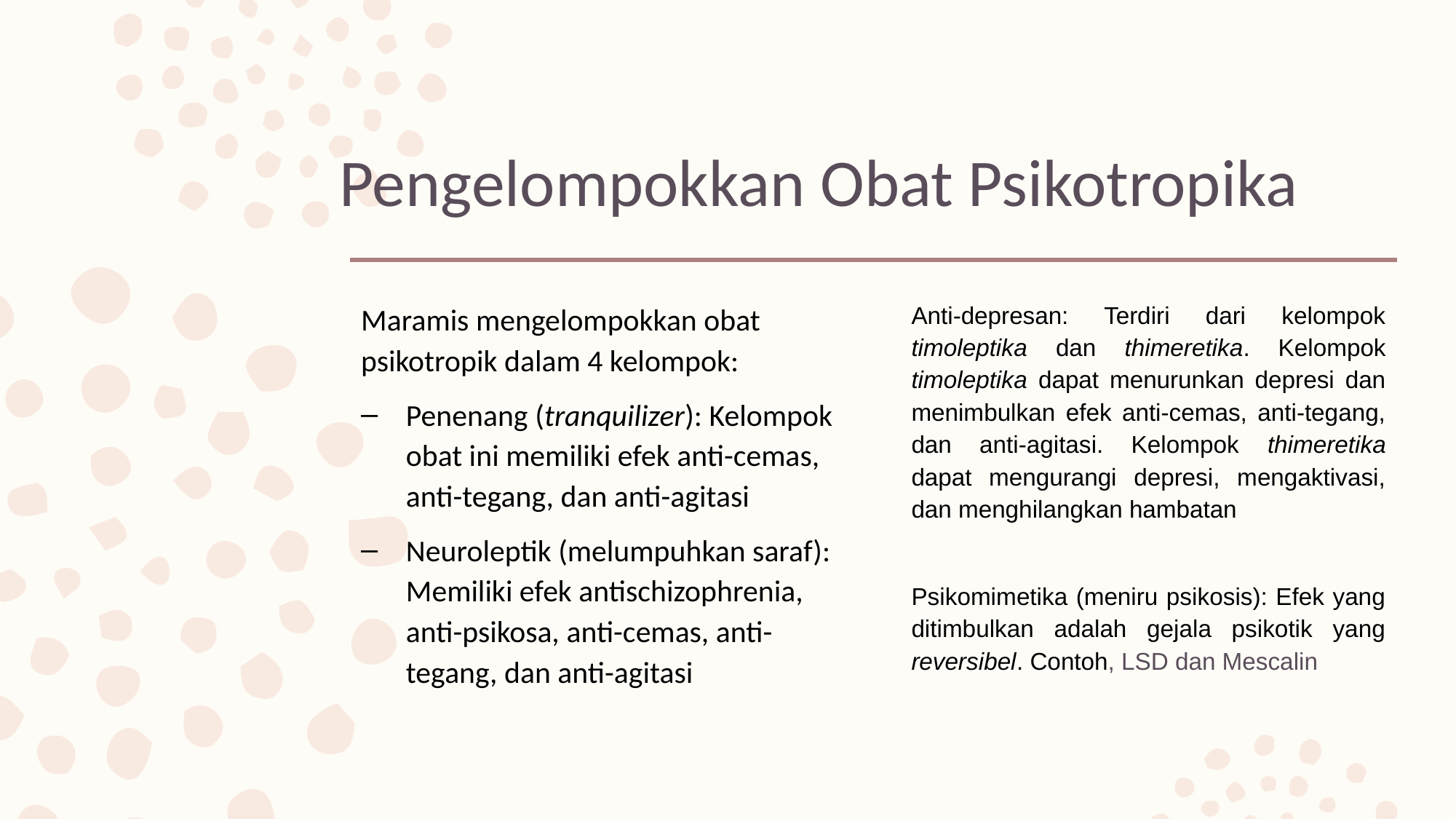

# Pengelompokkan Obat Psikotropika
Maramis mengelompokkan obat psikotropik dalam 4 kelompok:
Penenang (tranquilizer): Kelompok obat ini memiliki efek anti-cemas, anti-tegang, dan anti-agitasi
Neuroleptik (melumpuhkan saraf): Memiliki efek antischizophrenia, anti-psikosa, anti-cemas, anti-tegang, dan anti-agitasi
Anti-depresan: Terdiri dari kelompok timoleptika dan thimeretika. Kelompok timoleptika dapat menurunkan depresi dan menimbulkan efek anti-cemas, anti-tegang, dan anti-agitasi. Kelompok thimeretika dapat mengurangi depresi, mengaktivasi, dan menghilangkan hambatan

Psikomimetika (meniru psikosis): Efek yang ditimbulkan adalah gejala psikotik yang reversibel. Contoh, LSD dan Mescalin